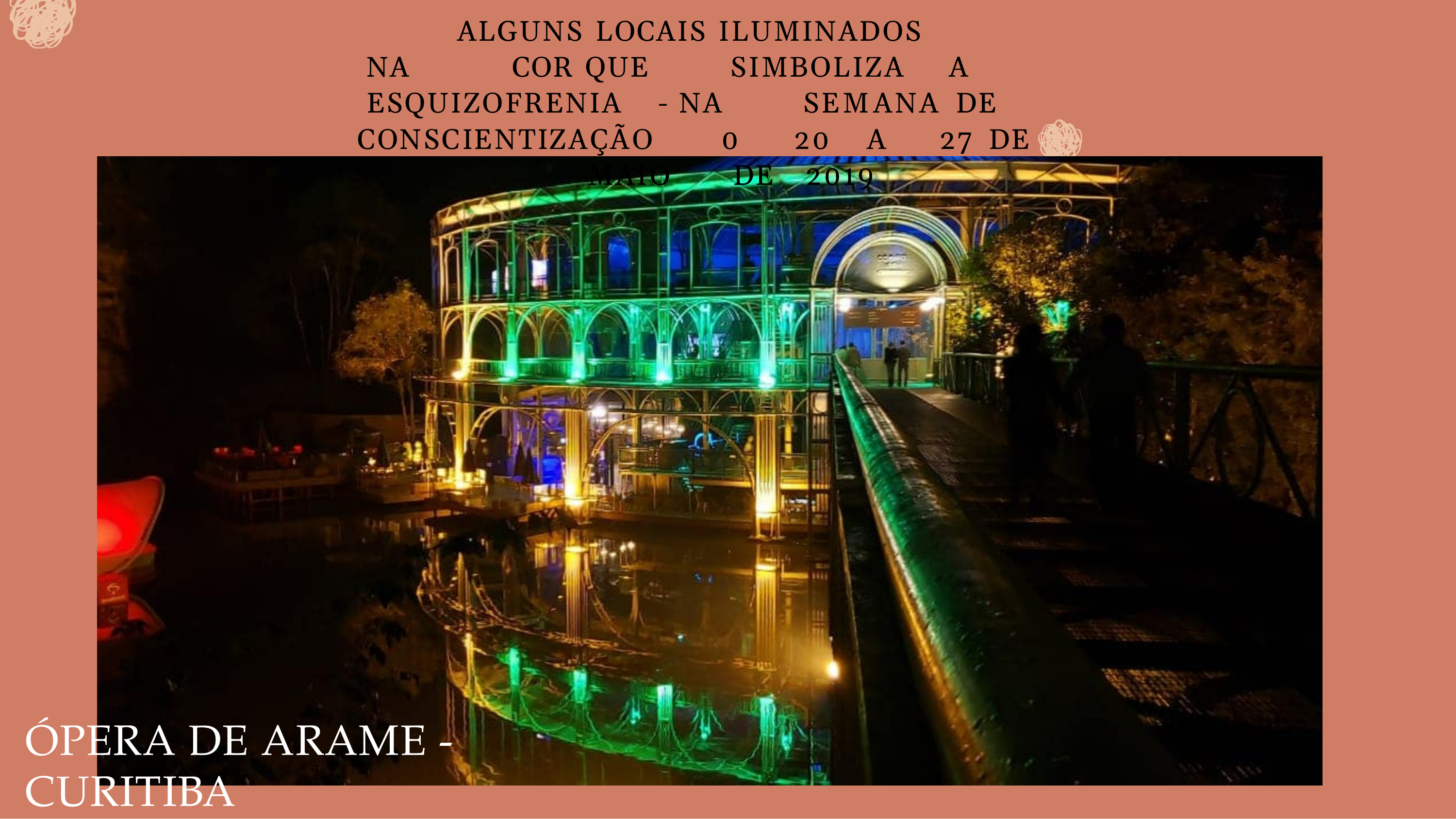

# ALGUNS	LOCAIS	ILUMINADOS
NA		COR	QUE		SIMBOLIZA	A	ESQUIZOFRENIA	-  NA		SEMANA	 DE	CONSCIENTIZAÇÃO	0	20	A	27  DE	MAIO	DE	2019

ÓPERA DE ARAME - CURITIBA